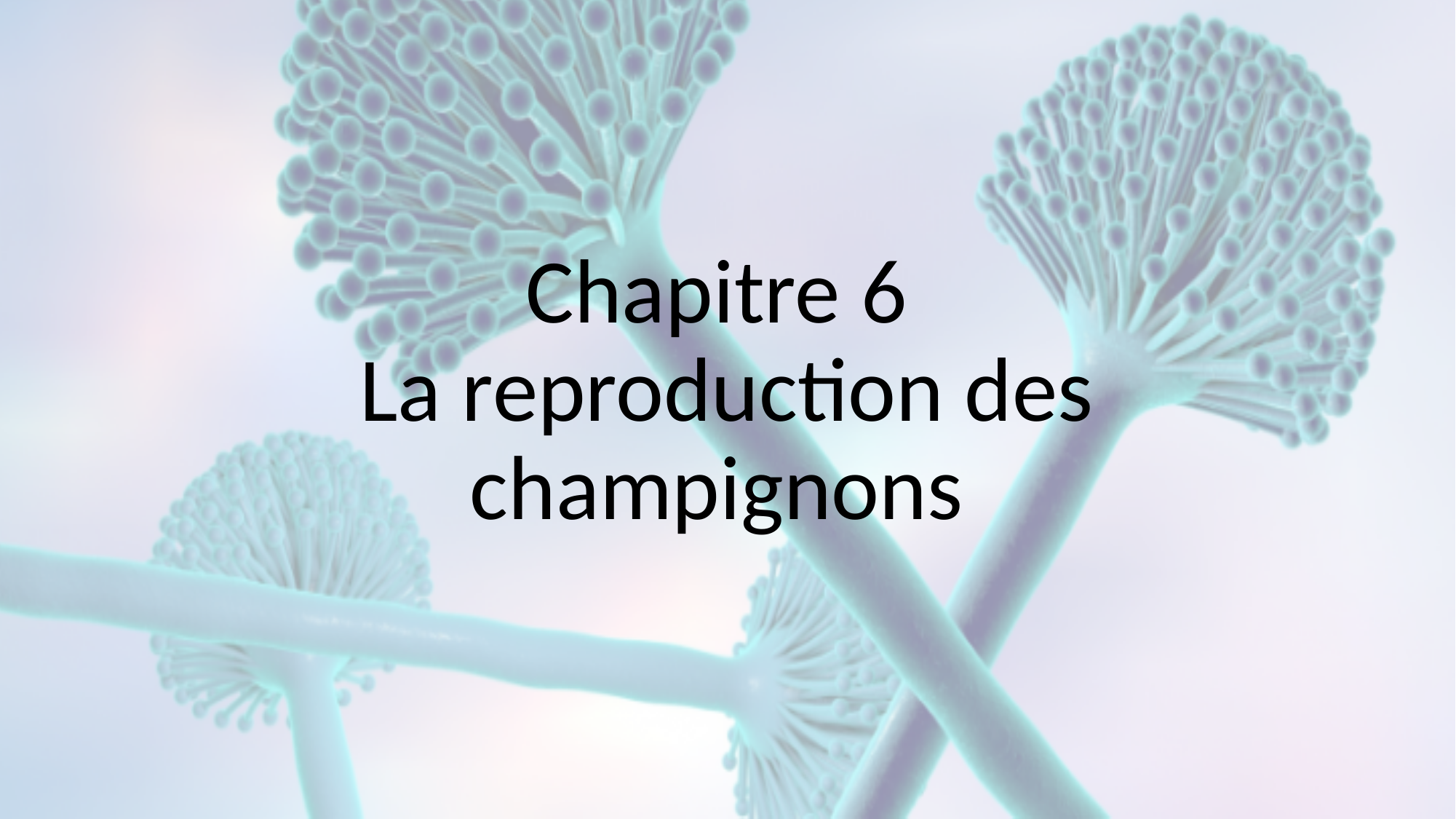

# Chapitre 6 La reproduction des champignons